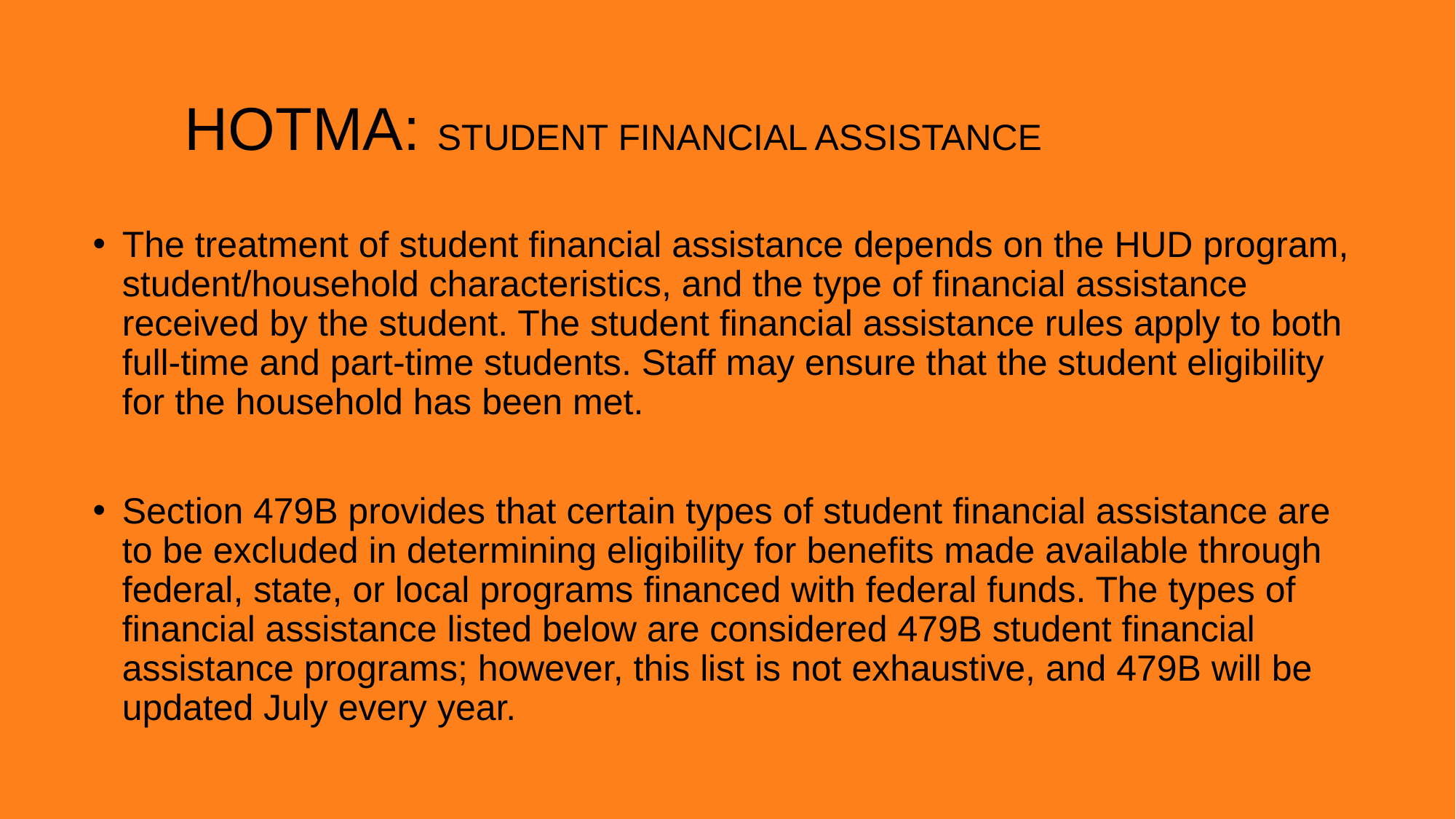

25
# Hotma: student financial assistance
The treatment of student financial assistance depends on the HUD program, student/household characteristics, and the type of financial assistance received by the student. The student financial assistance rules apply to both full-time and part-time students. Staff may ensure that the student eligibility for the household has been met.

Section 479B provides that certain types of student financial assistance are to be excluded in determining eligibility for benefits made available through federal, state, or local programs financed with federal funds. The types of financial assistance listed below are considered 479B student financial assistance programs; however, this list is not exhaustive, and 479B will be updated July every year.